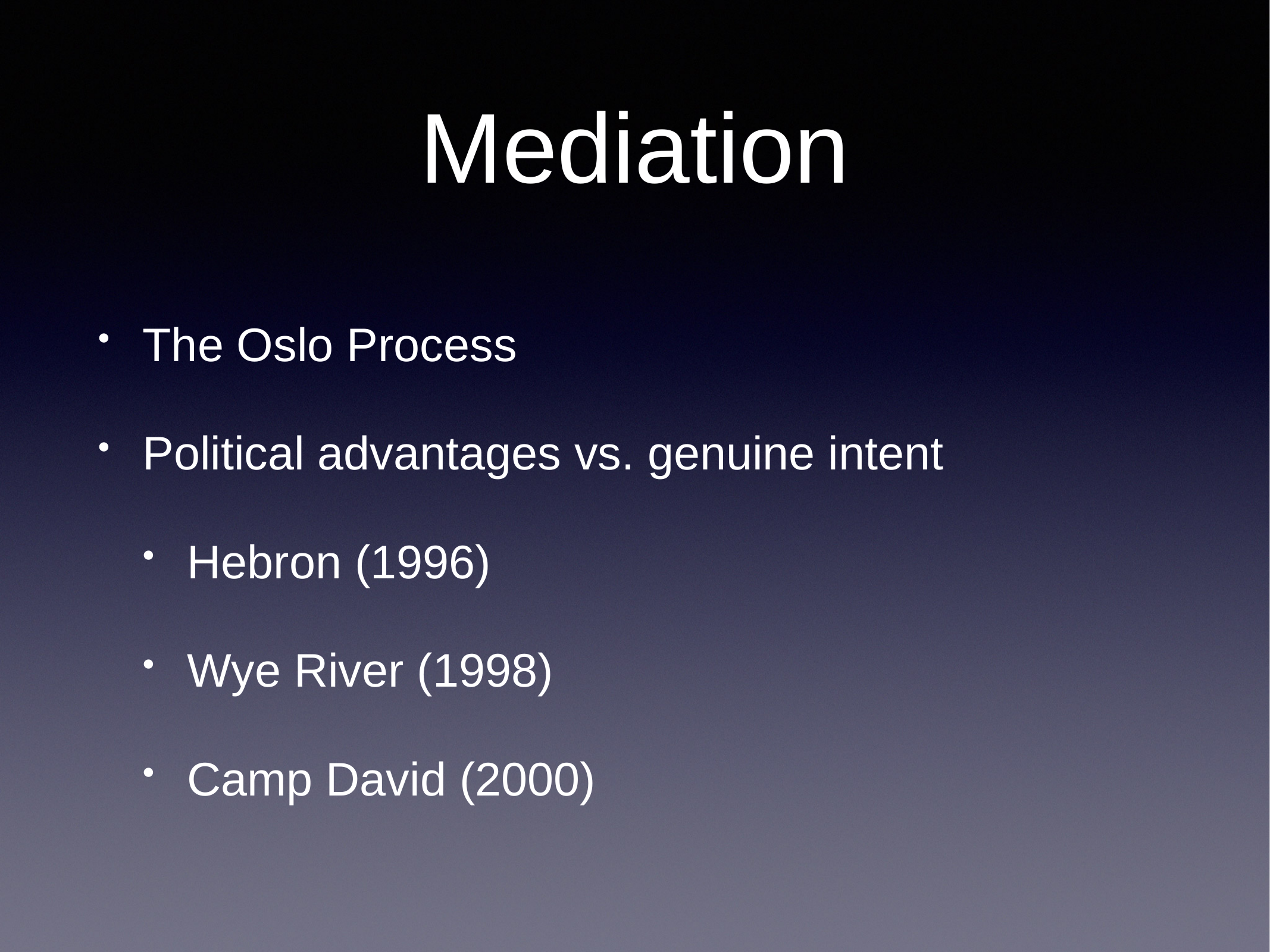

# Mediation
The Oslo Process
Political advantages vs. genuine intent
Hebron (1996)
Wye River (1998)
Camp David (2000)